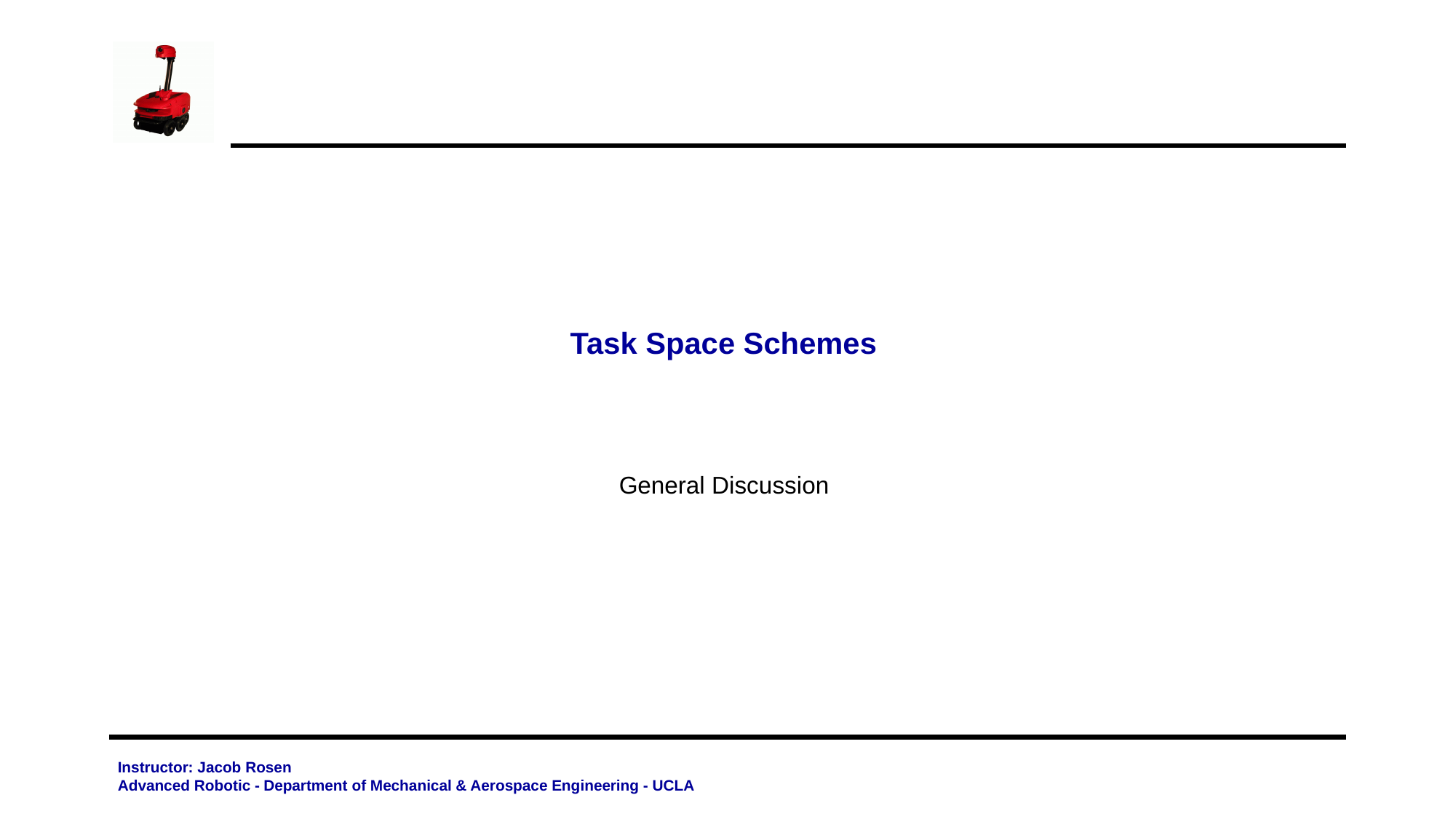

# Task Space Schemes
General Discussion
Instructor: Jacob Rosen
Advanced Robotic - Department of Mechanical & Aerospace Engineering - UCLA